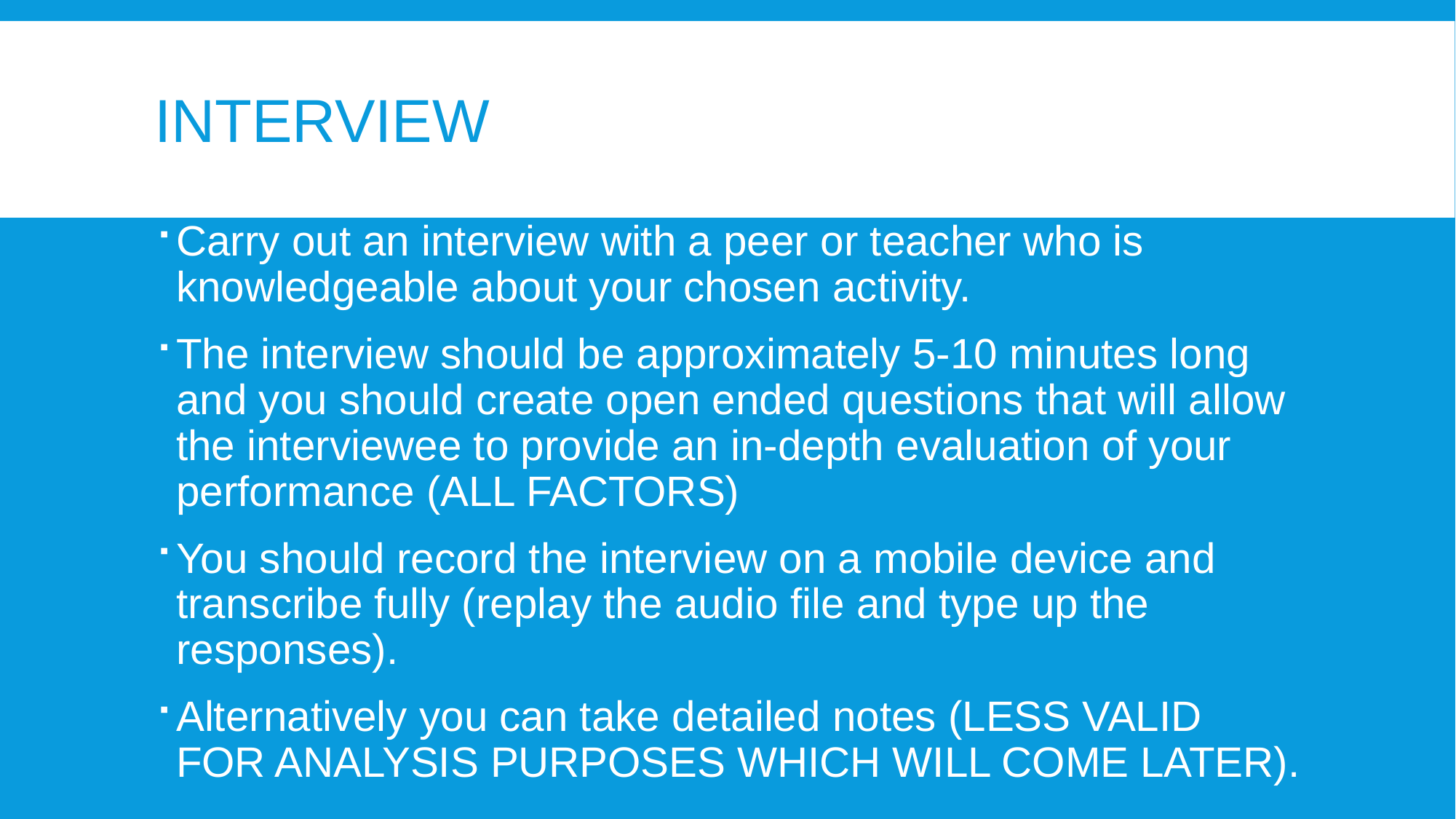

# Interview
Carry out an interview with a peer or teacher who is knowledgeable about your chosen activity.
The interview should be approximately 5-10 minutes long and you should create open ended questions that will allow the interviewee to provide an in-depth evaluation of your performance (ALL FACTORS)
You should record the interview on a mobile device and transcribe fully (replay the audio file and type up the responses).
Alternatively you can take detailed notes (LESS VALID FOR ANALYSIS PURPOSES WHICH WILL COME LATER).